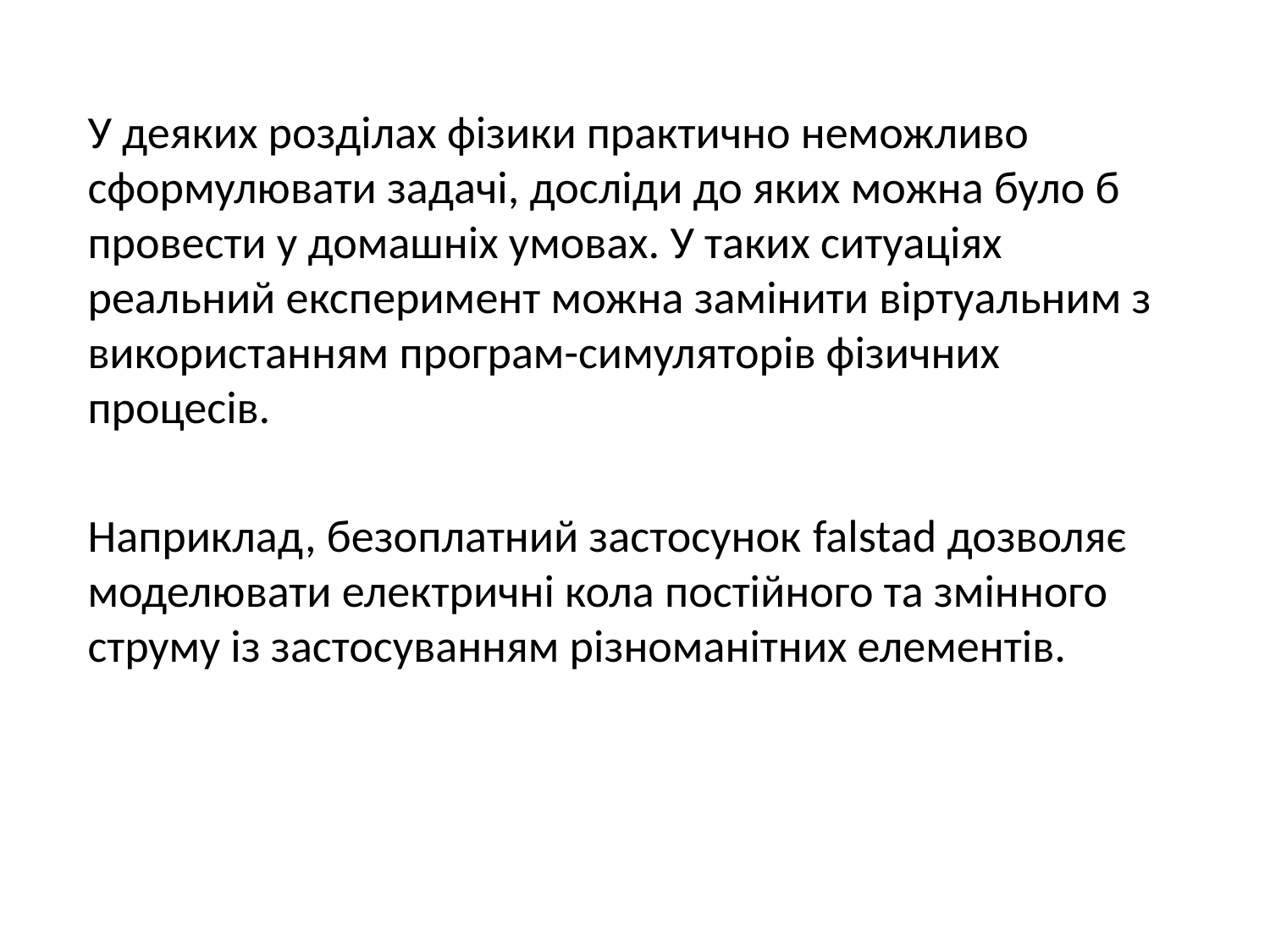

У деяких розділах фізики практично неможливо сформулювати задачі, досліди до яких можна було б провести у домашніх умовах. У таких ситуаціях реальний експеримент можна замінити віртуальним з використанням програм-симуляторів фізичних процесів.

Наприклад, безоплатний застосунок falstad дозволяє моделювати електричні кола постійного та змінного струму із застосуванням різноманітних елементів.